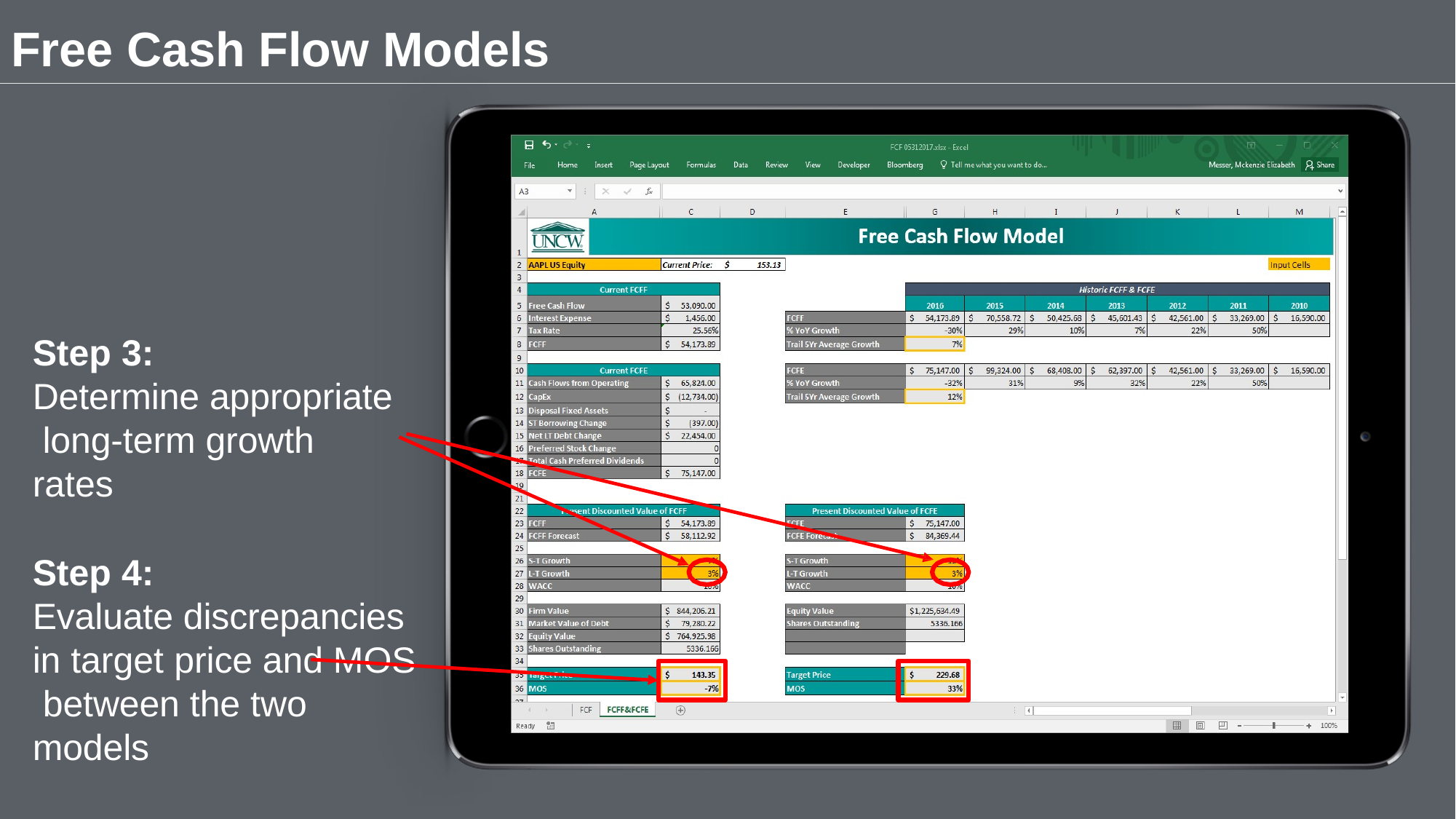

# Free Cash Flow Models

Step 3:
Determine appropriate  long-term growth rates

Step 4:
Evaluate discrepancies  in target price and MOS  between the two  models